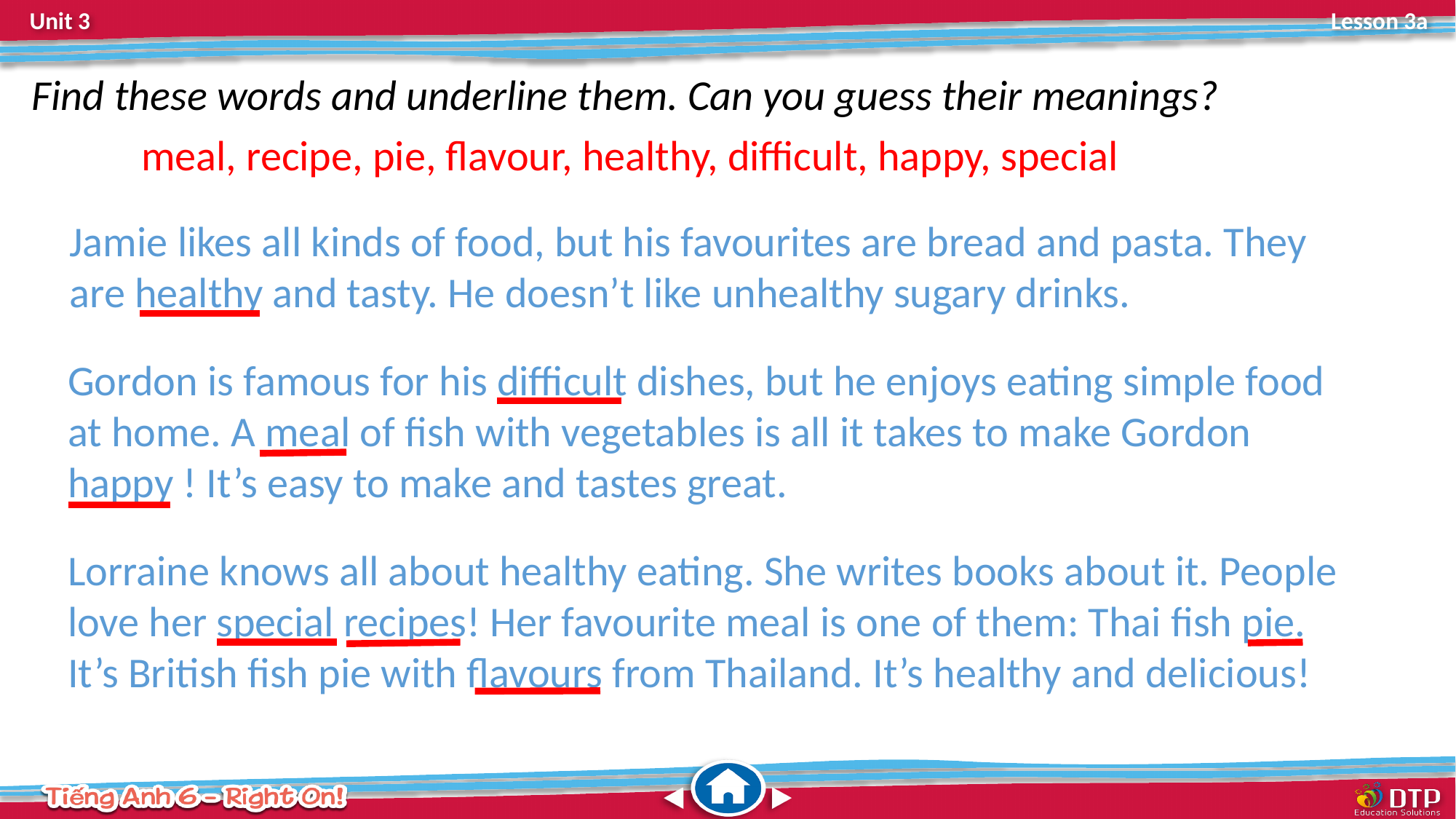

Find these words and underline them. Can you guess their meanings?
meal, recipe, pie, flavour, healthy, difficult, happy, special
Jamie likes all kinds of food, but his favourites are bread and pasta. They are healthy and tasty. He doesn’t like unhealthy sugary drinks.
Gordon is famous for his difficult dishes, but he enjoys eating simple food at home. A meal of fish with vegetables is all it takes to make Gordon happy ! It’s easy to make and tastes great.
Lorraine knows all about healthy eating. She writes books about it. People love her special recipes! Her favourite meal is one of them: Thai fish pie. It’s British fish pie with flavours from Thailand. It’s healthy and delicious!